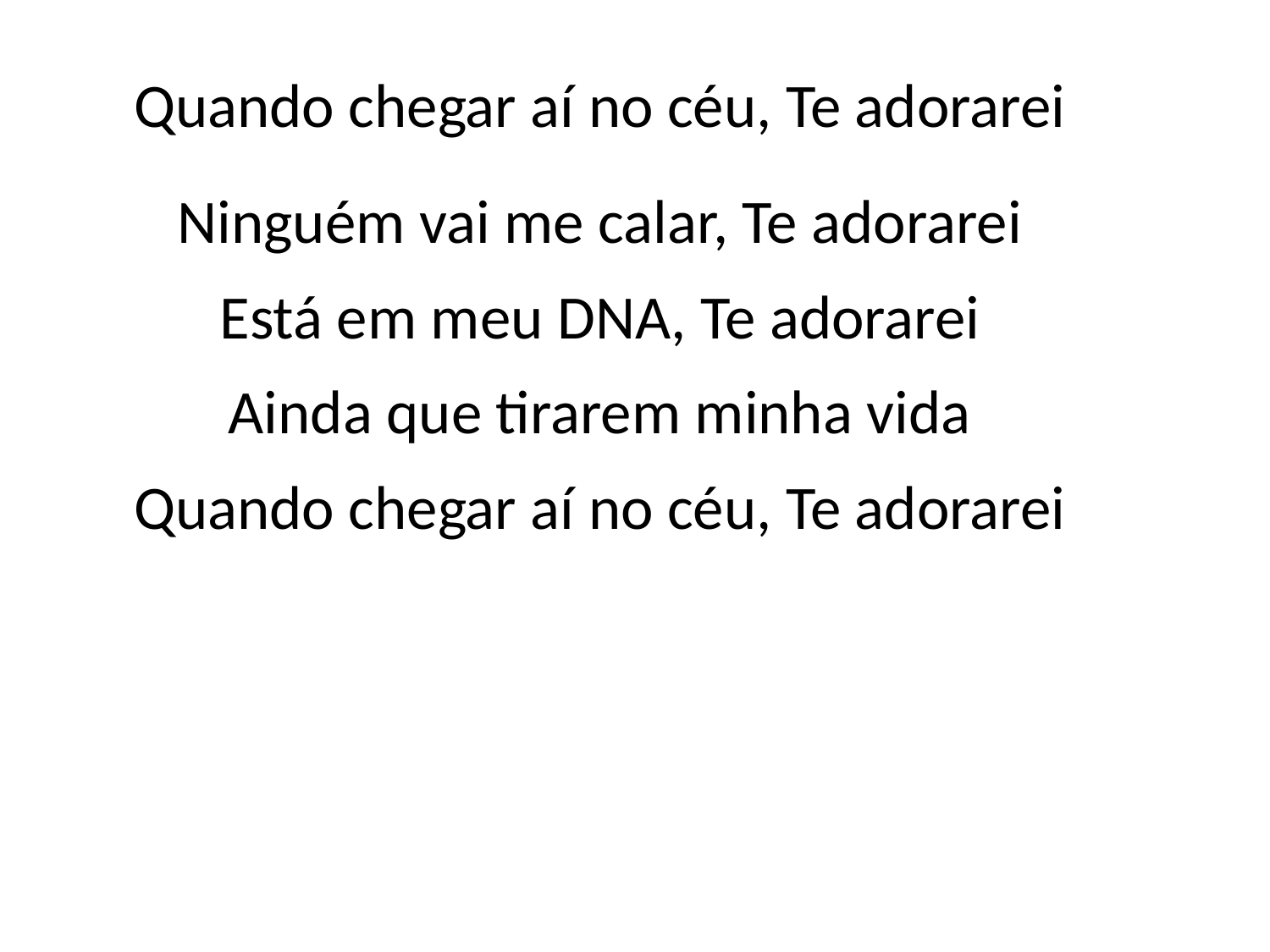

Quando chegar aí no céu, Te adorarei

Ninguém vai me calar, Te adorarei

Está em meu DNA, Te adorarei

Ainda que tirarem minha vida

Quando chegar aí no céu, Te adorarei

#